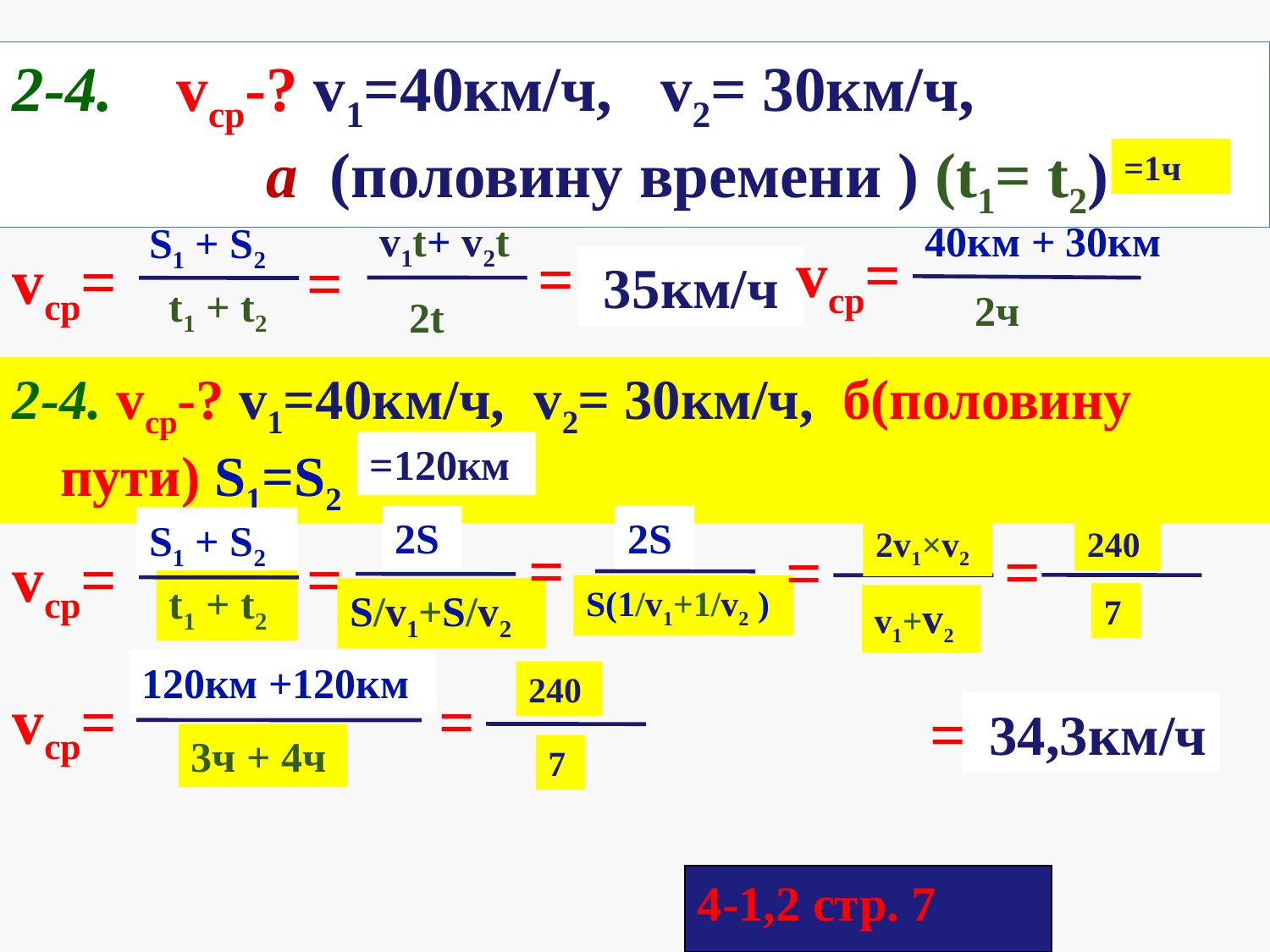

2-4.    vср-? v1=40км/ч,   v2= 30км/ч,
                а  (половину времени ) (t1= t2)
=1ч
v1t+ v2t
40км + 30км
S1 + S2
vср=
=
vср=
=
 35км/ч
t1 + t2
2ч
2t

2-4. vср-? v1=40км/ч,  v2= 30км/ч,  б(половину пути) S1=S2
=120км
2S
2S
S1 + S2
2v1×v2
240
=
=
=
=
vср=
t1 + t2
S(1/v1+1/v2 )
S/v1+S/v2
7
v1+v2
120км +120км
240
vср=
=
=
 34,3км/ч
3ч + 4ч
7
4-1,2 стр. 7